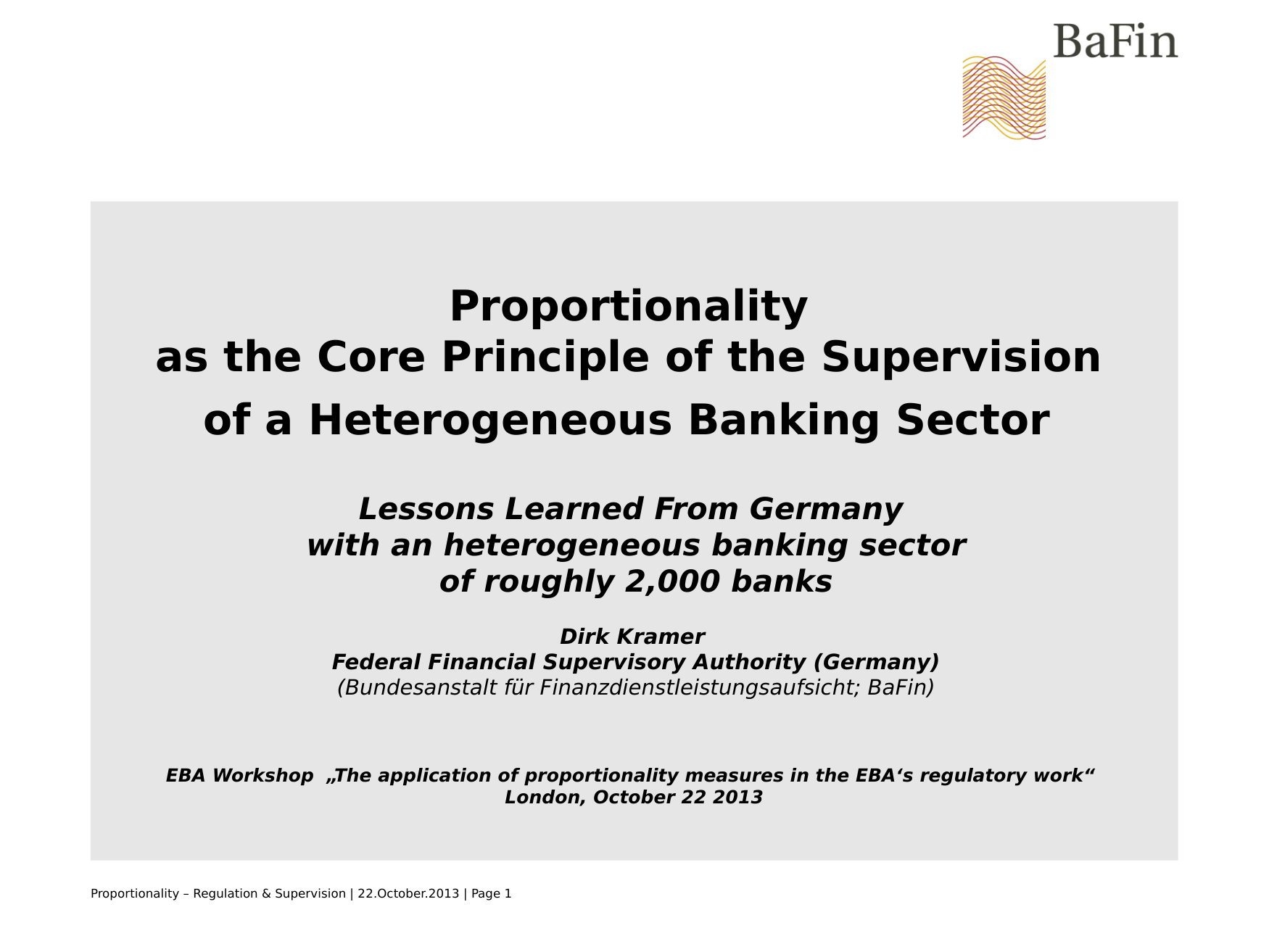

# Proportionality as the Core Principle of the Supervision of a Heterogeneous Banking Sector Lessons Learned From Germany with an heterogeneous banking sector of roughly 2,000 banks Dirk Kramer Federal Financial Supervisory Authority (Germany) (Bundesanstalt für Finanzdienstleistungsaufsicht; BaFin)
EBA Workshop  „The application of proportionality measures in the EBA‘s regulatory work“
London, October 22 2013

Proportionality – Regulation & Supervision | 22.October.2013 | Page 1